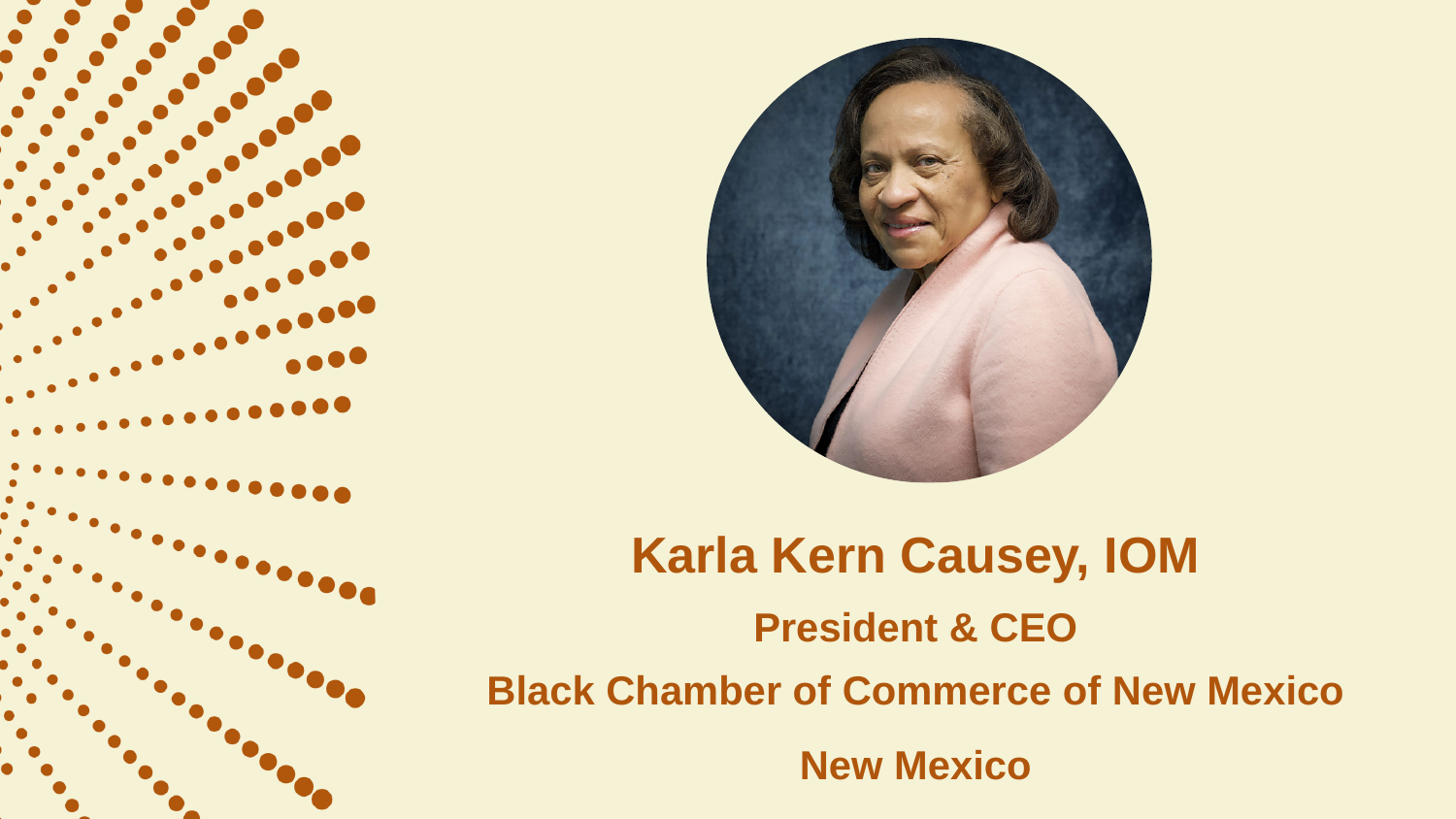

Karla Kern Causey, IOM
President & CEO
Black Chamber of Commerce of New Mexico
New Mexico